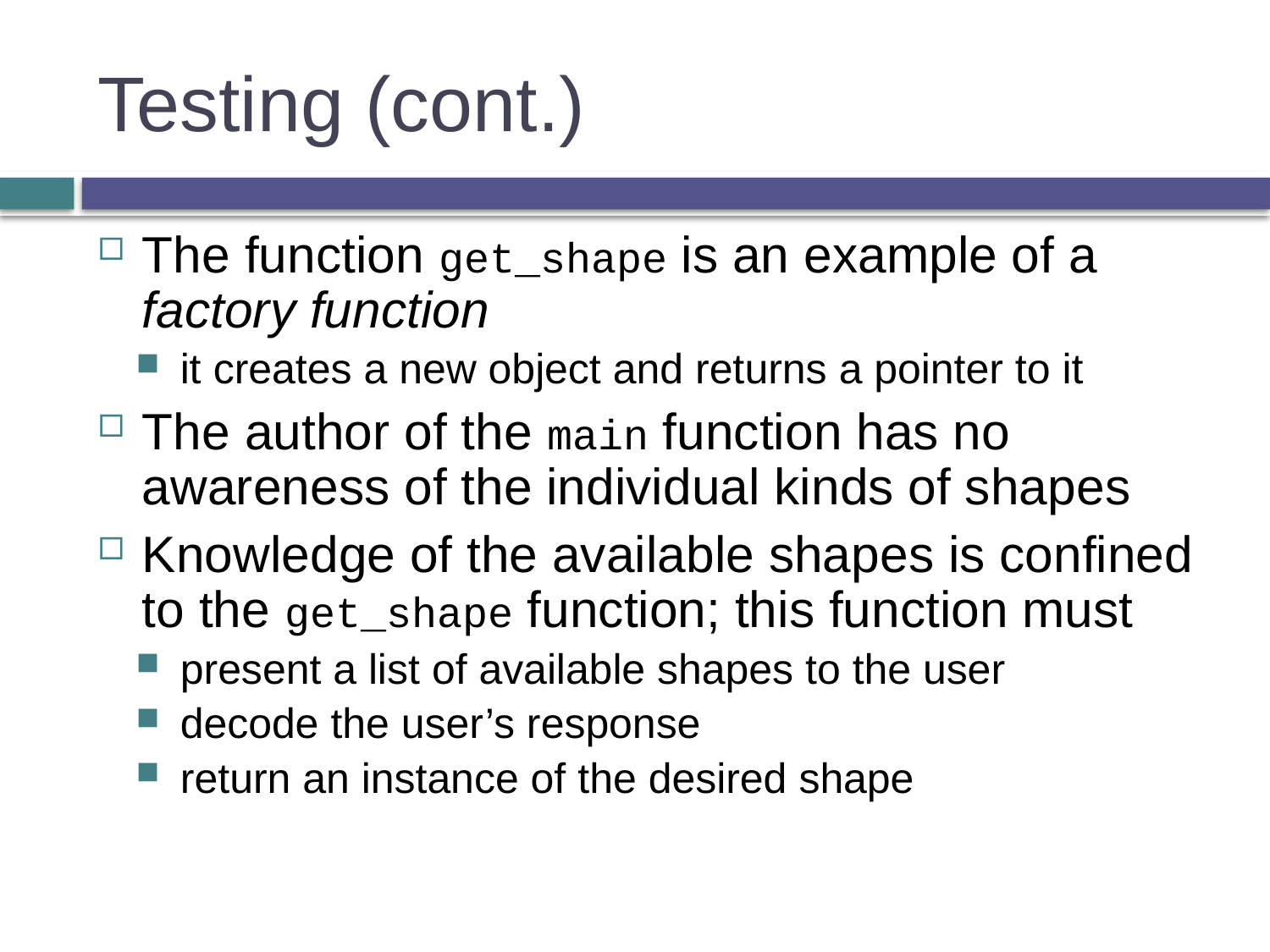

# Testing (cont.)
The function get_shape is an example of a factory function
it creates a new object and returns a pointer to it
The author of the main function has no awareness of the individual kinds of shapes
Knowledge of the available shapes is confined to the get_shape function; this function must
present a list of available shapes to the user
decode the user’s response
return an instance of the desired shape